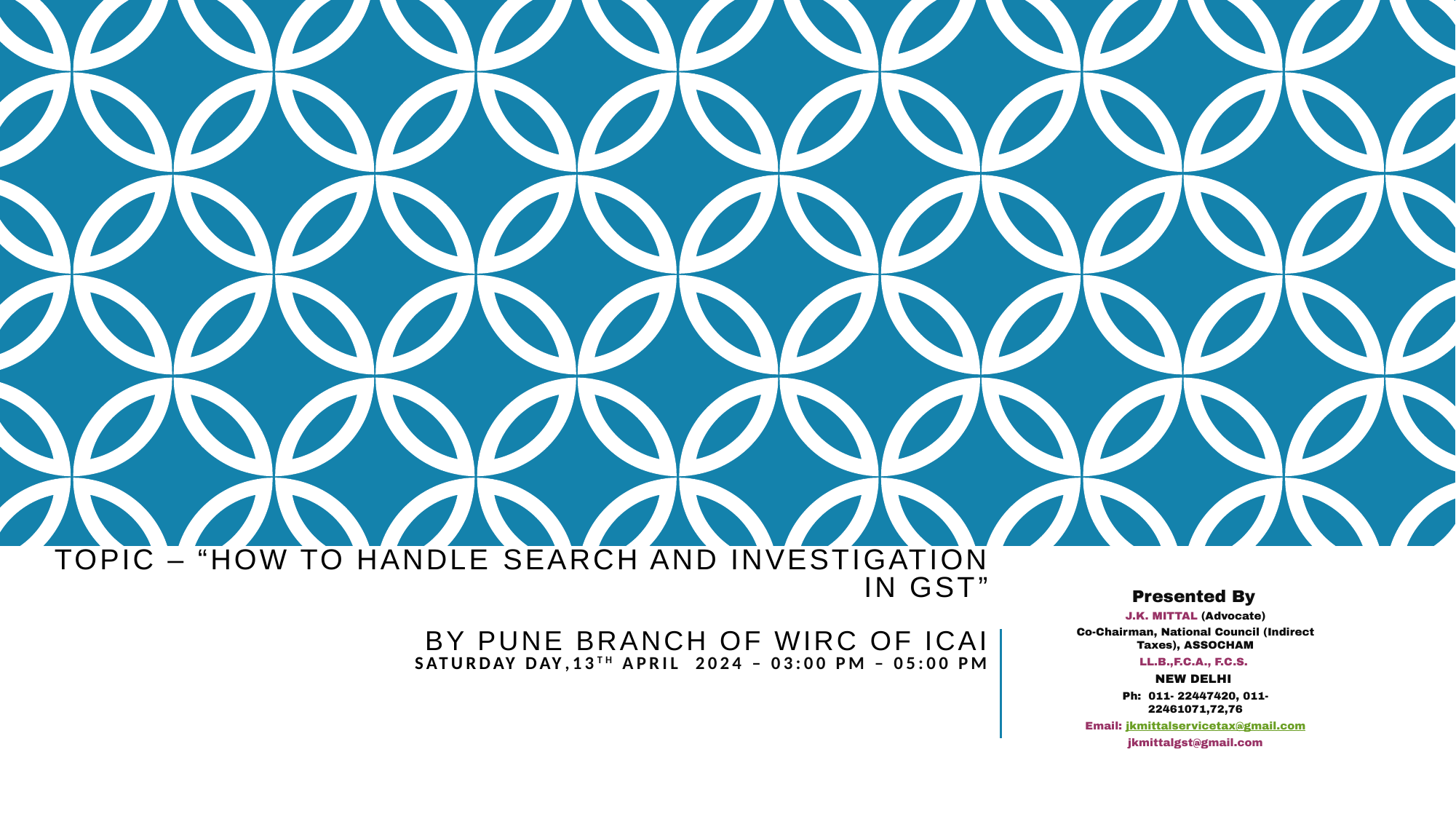

# Topic – “HOW TO HANDLE Search AND INVESTIGATION IN GST” BY PUNE branch of Wirc of icai Saturday day,13th April  2024 – 03:00 PM – 05:00 PM
Presented By
J.K. MITTAL (Advocate)
Co-Chairman, National Council (Indirect Taxes), ASSOCHAM
LL.B.,F.C.A., F.C.S.
NEW DELHI
Ph:  011- 22447420, 011-22461071,72,76
Email: jkmittalservicetax@gmail.com
jkmittalgst@gmail.com